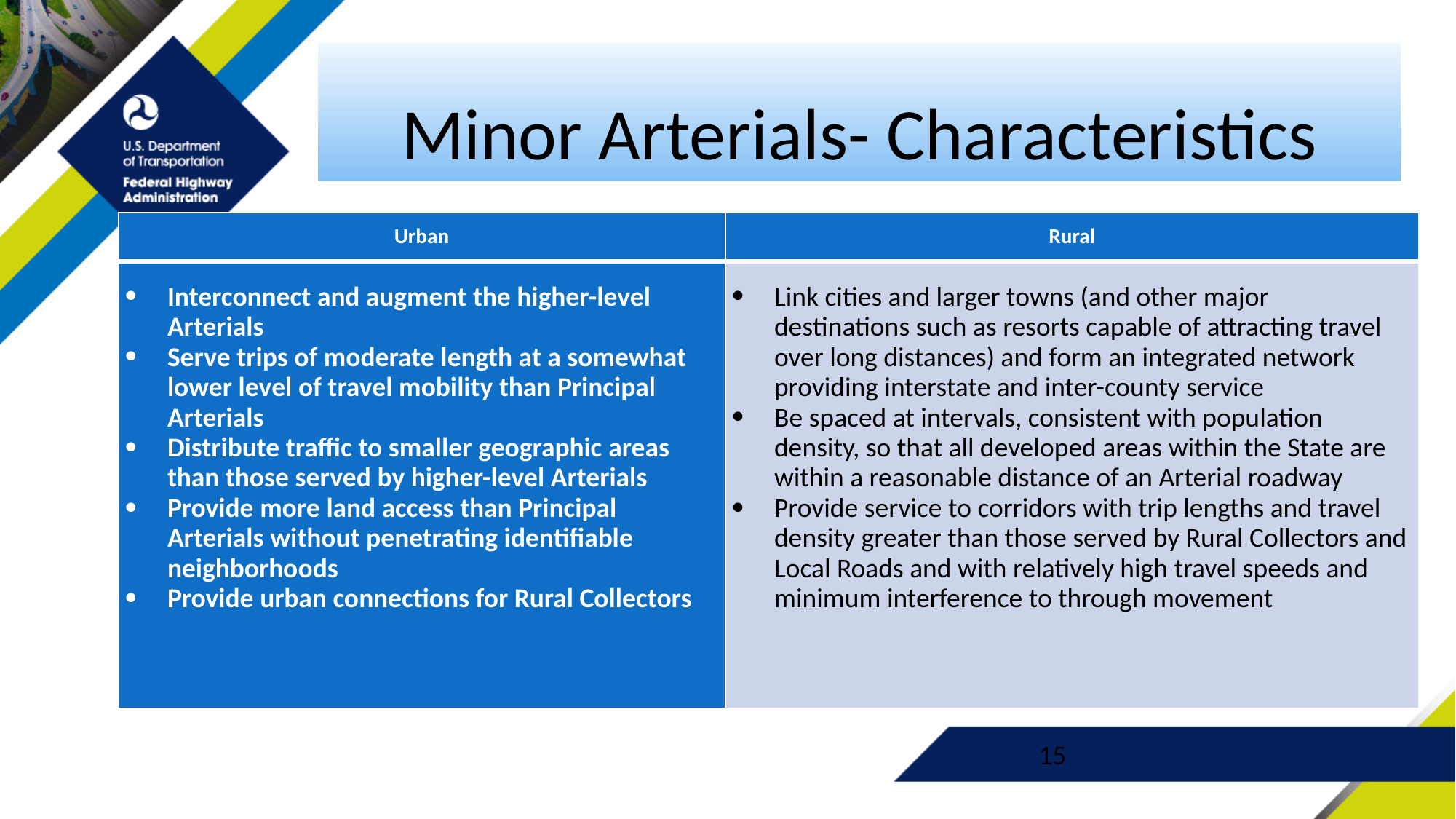

# Minor Arterials- Characteristics
| Urban | Rural |
| --- | --- |
| Interconnect and augment the higher-level Arterials Serve trips of moderate length at a somewhat lower level of travel mobility than Principal Arterials Distribute traffic to smaller geographic areas than those served by higher-level Arterials Provide more land access than Principal Arterials without penetrating identifiable neighborhoods Provide urban connections for Rural Collectors | Link cities and larger towns (and other major destinations such as resorts capable of attracting travel over long distances) and form an integrated network providing interstate and inter-county service Be spaced at intervals, consistent with population density, so that all developed areas within the State are within a reasonable distance of an Arterial roadway Provide service to corridors with trip lengths and travel density greater than those served by Rural Collectors and Local Roads and with relatively high travel speeds and minimum interference to through movement |
15